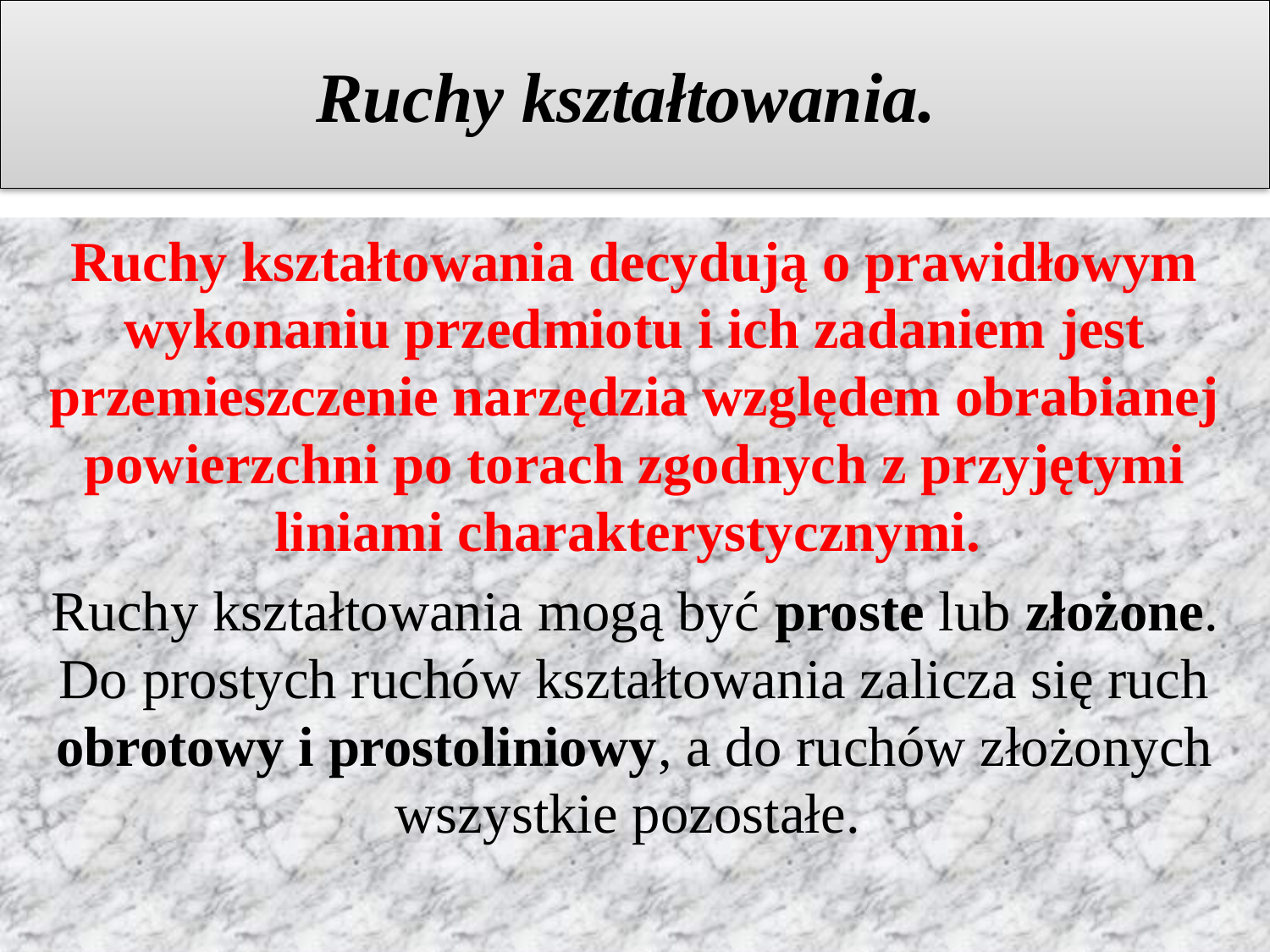

# Ruchy kształtowania.
Ruchy kształtowania decydują o prawidłowym wykonaniu przedmiotu i ich zadaniem jest przemieszczenie narzędzia względem obrabianej powierzchni po torach zgodnych z przyjętymi liniami charakterystycznymi.
Ruchy kształtowania mogą być proste lub złożone. Do prostych ruchów kształtowania zalicza się ruch obrotowy i prostoliniowy, a do ruchów złożonych wszystkie pozostałe.